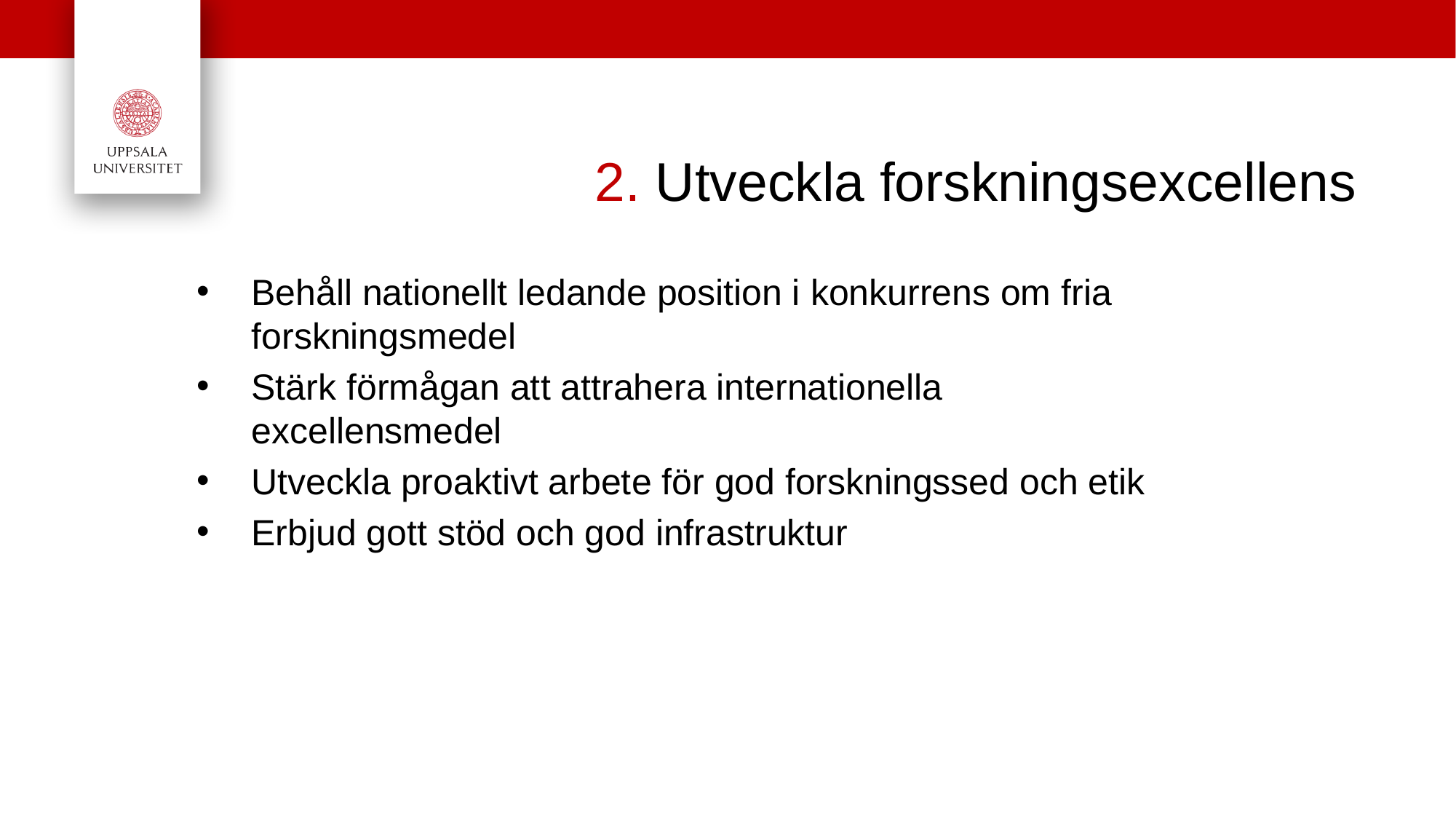

# 2. Utveckla forskningsexcellens
Behåll nationellt ledande position i konkurrens om fria forskningsmedel
Stärk förmågan att attrahera internationella excellensmedel
Utveckla proaktivt arbete för god forskningssed och etik
Erbjud gott stöd och god infrastruktur